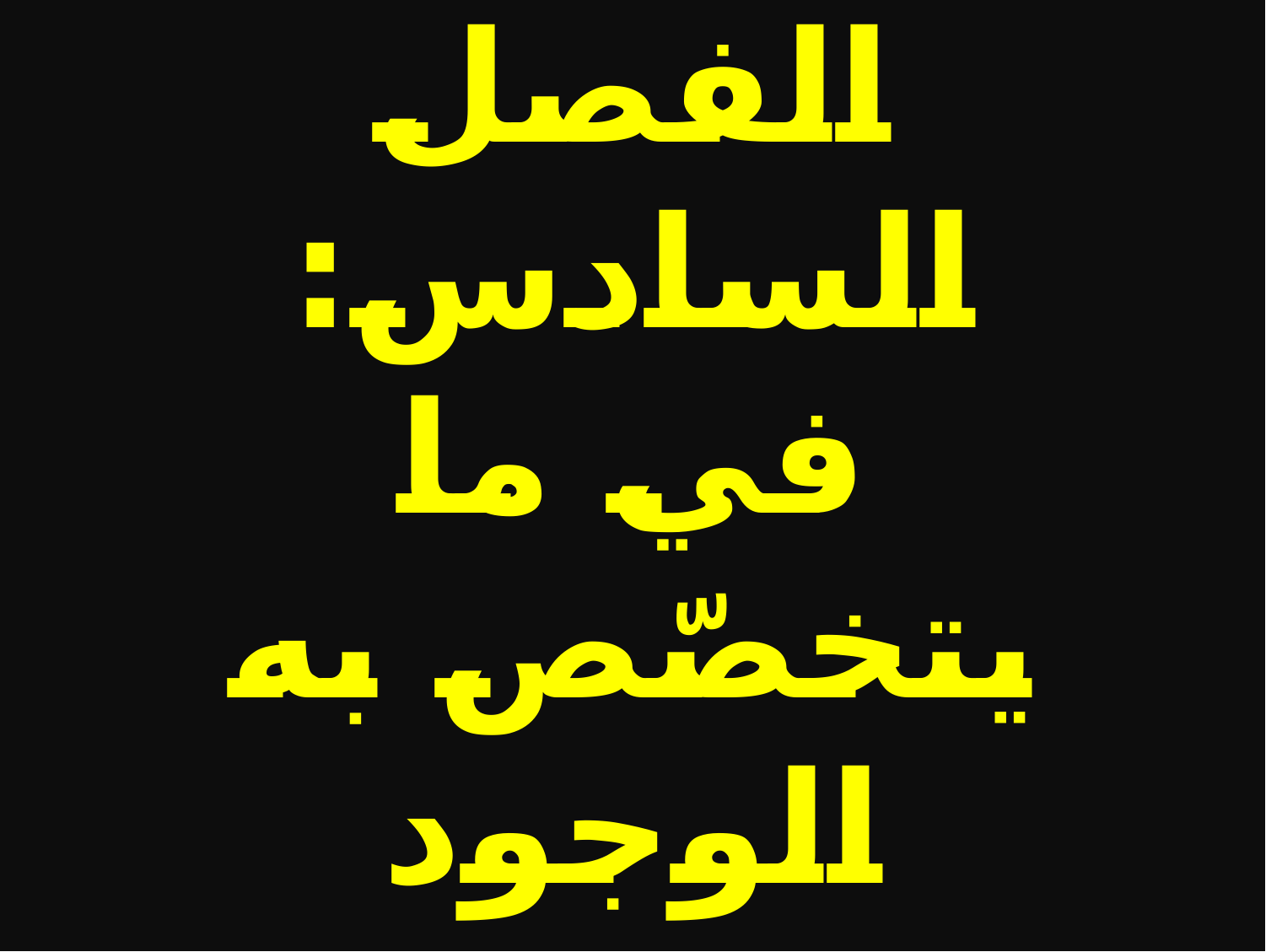

# الفصل السادس: في ما يتخصّص به الوجود